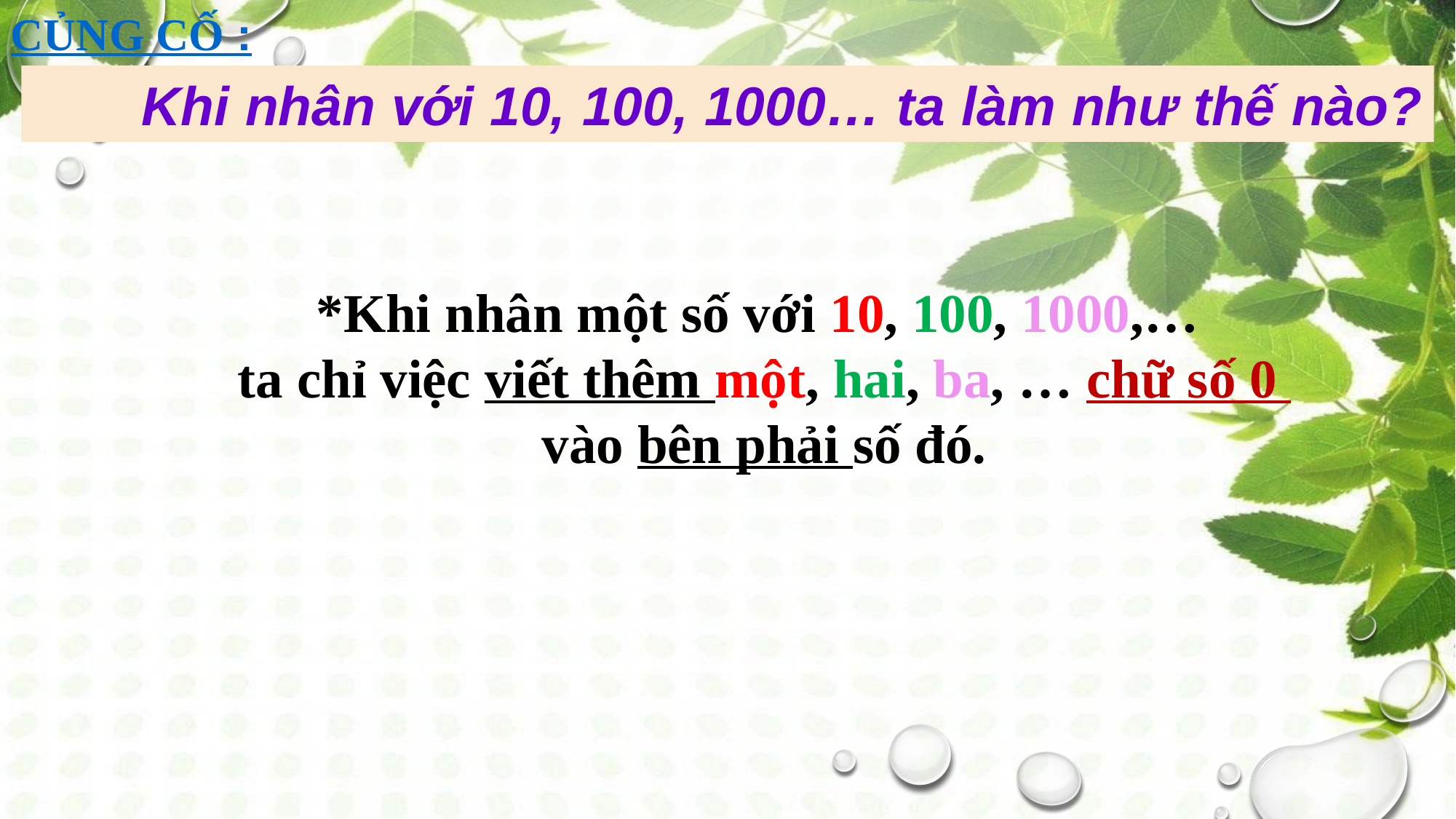

CỦNG CỐ :
	Khi nhân với 10, 100, 1000… ta làm như thế nào?
*Khi nhân một số với 10, 100, 1000,…
ta chỉ việc viết thêm một, hai, ba, … chữ số 0
vào bên phải số đó.